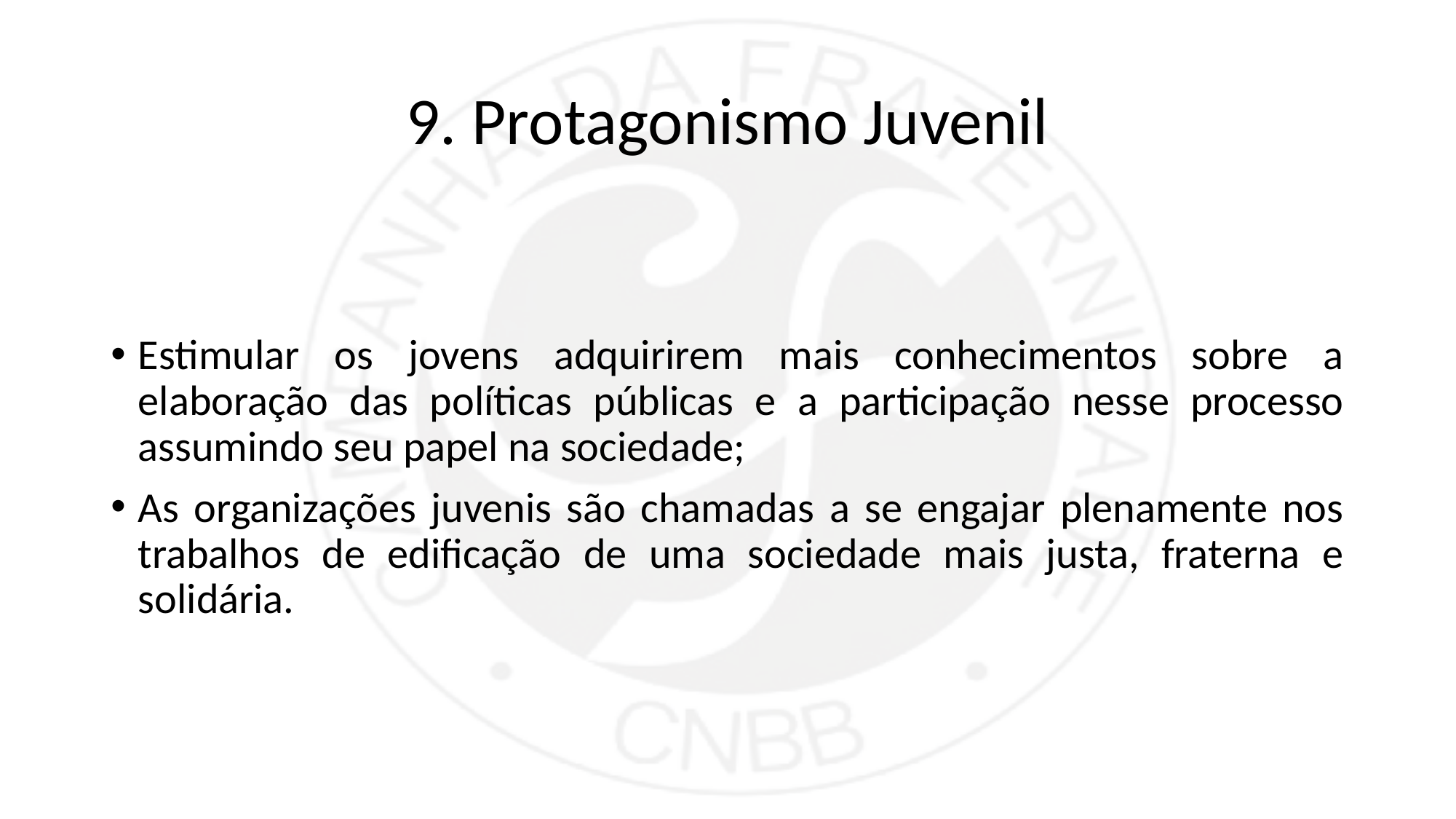

# 9. Protagonismo Juvenil
Estimular os jovens adquirirem mais conhecimentos sobre a elaboração das políticas públicas e a participação nesse processo assumindo seu papel na sociedade;
As organizações juvenis são chamadas a se engajar plenamente nos trabalhos de edificação de uma sociedade mais justa, fraterna e solidária.